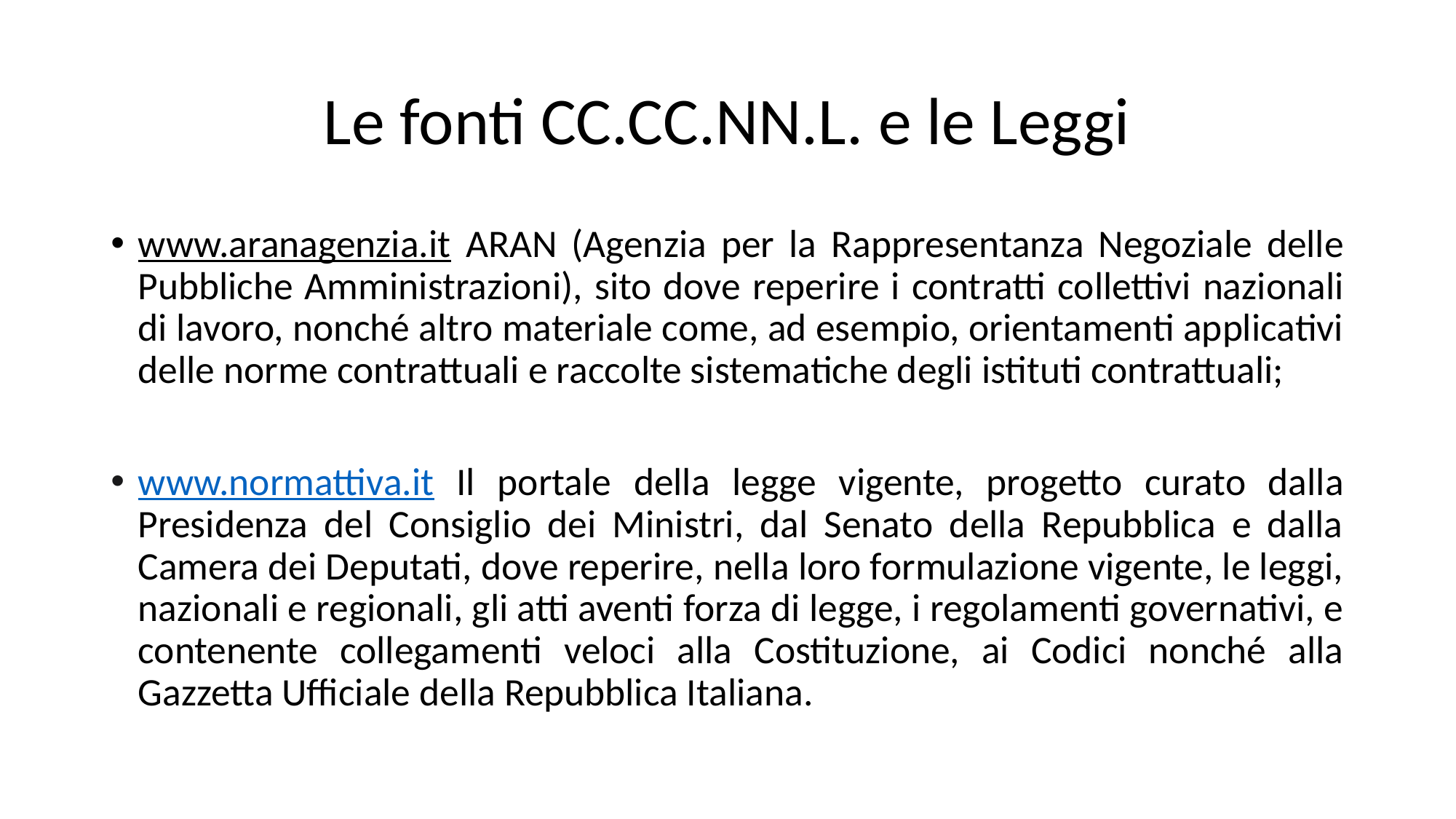

# Le fonti CC.CC.NN.L. e le Leggi
www.aranagenzia.it ARAN (Agenzia per la Rappresentanza Negoziale delle Pubbliche Amministrazioni), sito dove reperire i contratti collettivi nazionali di lavoro, nonché altro materiale come, ad esempio, orientamenti applicativi delle norme contrattuali e raccolte sistematiche degli istituti contrattuali;

www.normattiva.it Il portale della legge vigente, progetto curato dalla Presidenza del Consiglio dei Ministri, dal Senato della Repubblica e dalla Camera dei Deputati, dove reperire, nella loro formulazione vigente, le leggi, nazionali e regionali, gli atti aventi forza di legge, i regolamenti governativi, e contenente collegamenti veloci alla Costituzione, ai Codici nonché alla Gazzetta Ufficiale della Repubblica Italiana.